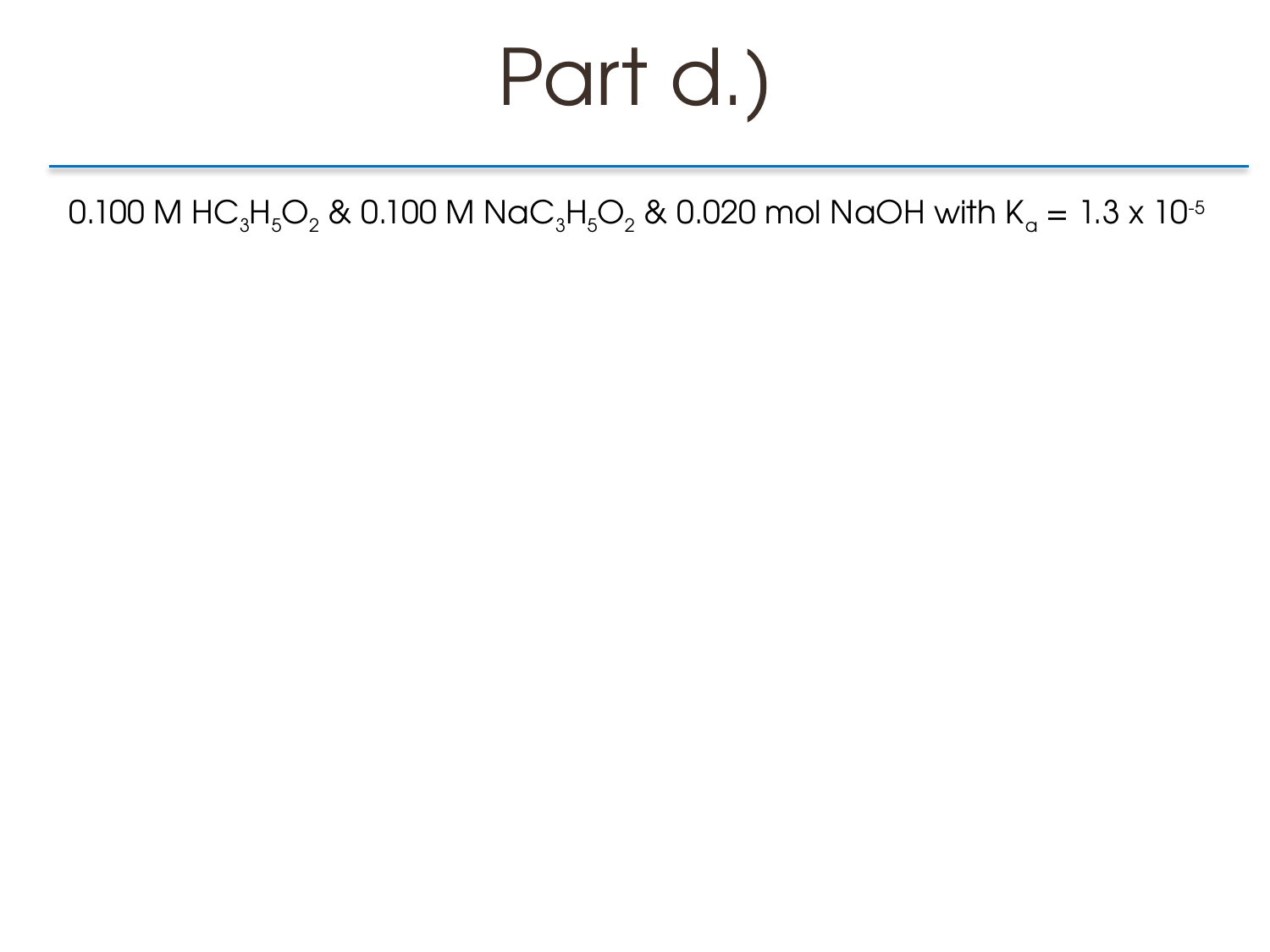

Part d.)
0.100 M HC3H5O2 & 0.100 M NaC3H5O2 & 0.020 mol NaOH with Ka = 1.3 x 10-5